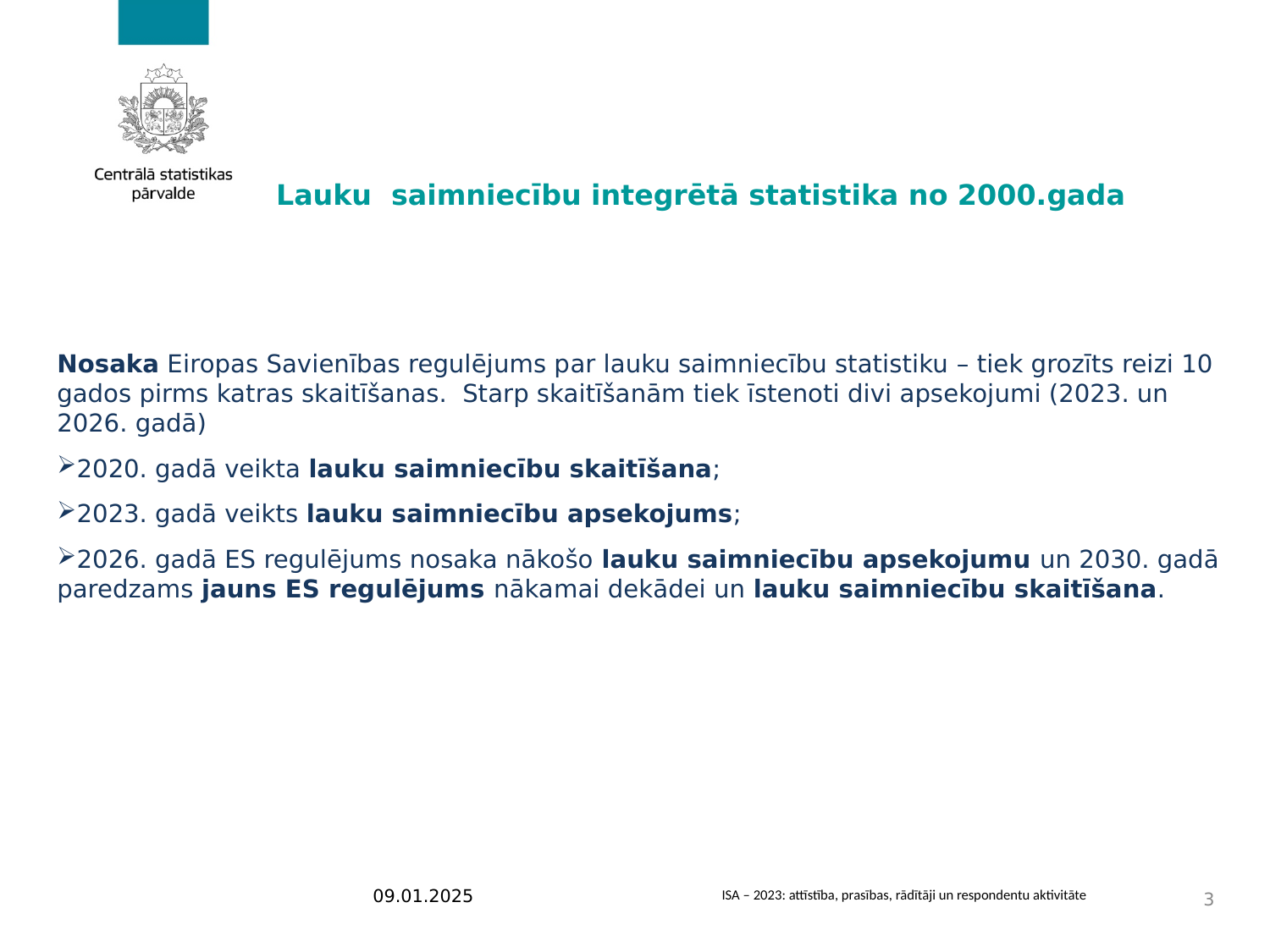

Lauku  saimniecību integrētā statistika no 2000.gada

Nosaka Eiropas Savienības regulējums par lauku saimniecību statistiku – tiek grozīts reizi 10 gados pirms katras skaitīšanas.  Starp skaitīšanām tiek īstenoti divi apsekojumi (2023. un 2026. gadā)
2020. gadā veikta lauku saimniecību skaitīšana;
2023. gadā veikts lauku saimniecību apsekojums;
2026. gadā ES regulējums nosaka nākošo lauku saimniecību apsekojumu un 2030. gadā paredzams jauns ES regulējums nākamai dekādei un lauku saimniecību skaitīšana.

09.01.2025

3
ISA – 2023: attīstība, prasības, rādītāji un respondentu aktivitāte